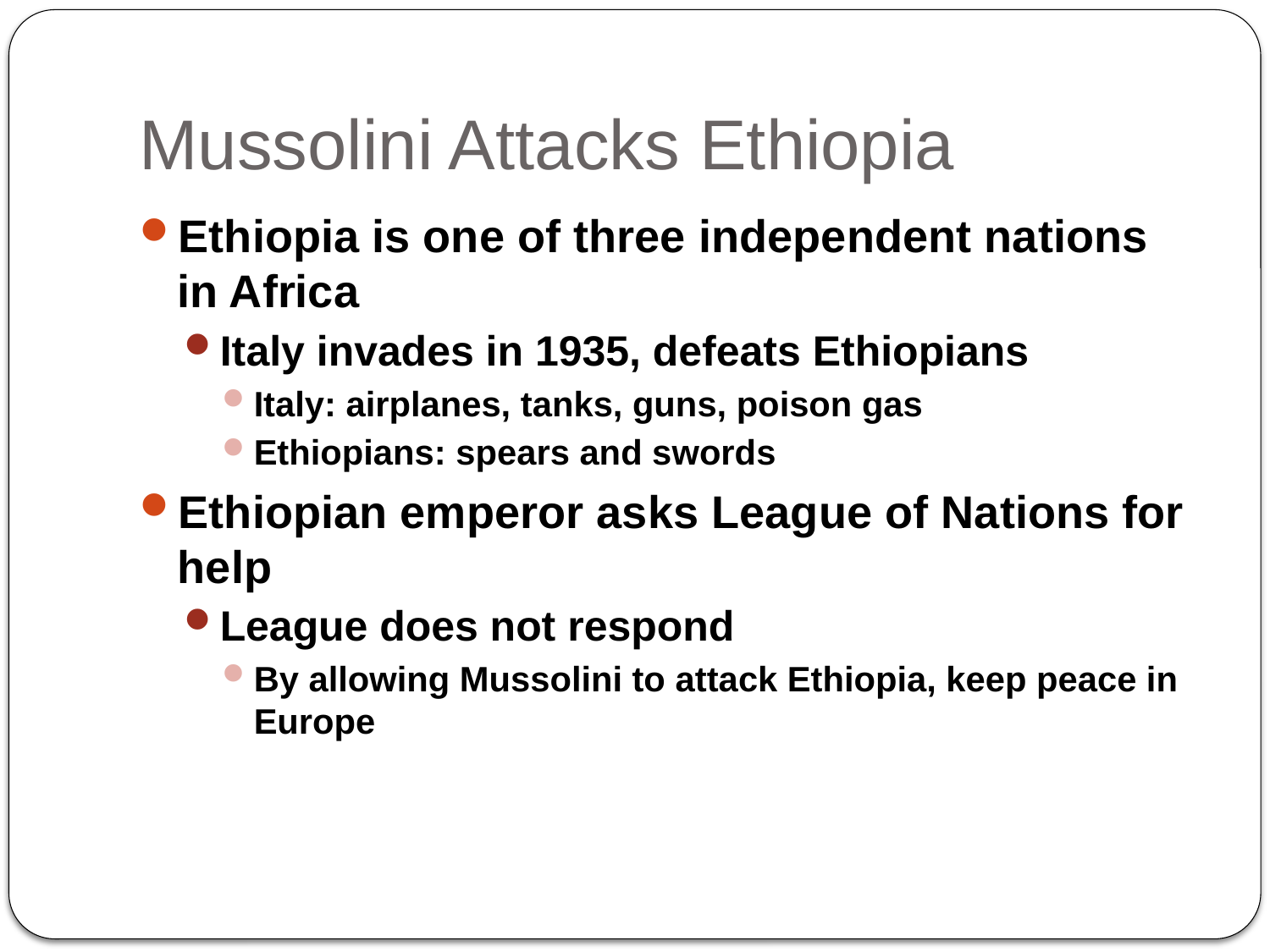

# Mussolini Attacks Ethiopia
Ethiopia is one of three independent nations in Africa
Italy invades in 1935, defeats Ethiopians
Italy: airplanes, tanks, guns, poison gas
Ethiopians: spears and swords
Ethiopian emperor asks League of Nations for help
League does not respond
By allowing Mussolini to attack Ethiopia, keep peace in Europe